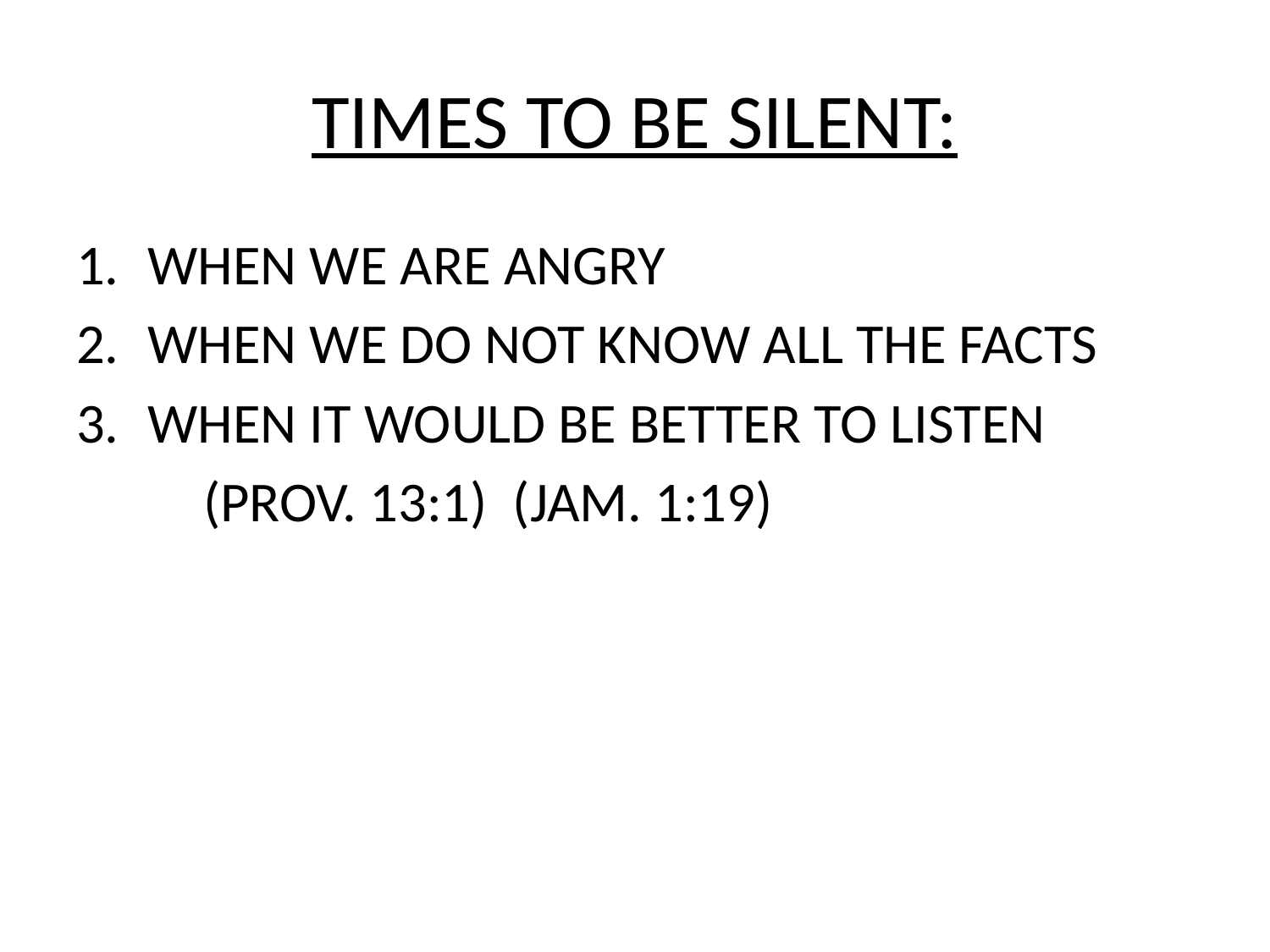

# TIMES TO BE SILENT:
WHEN WE ARE ANGRY
WHEN WE DO NOT KNOW ALL THE FACTS
WHEN IT WOULD BE BETTER TO LISTEN
	(PROV. 13:1)  (JAM. 1:19)